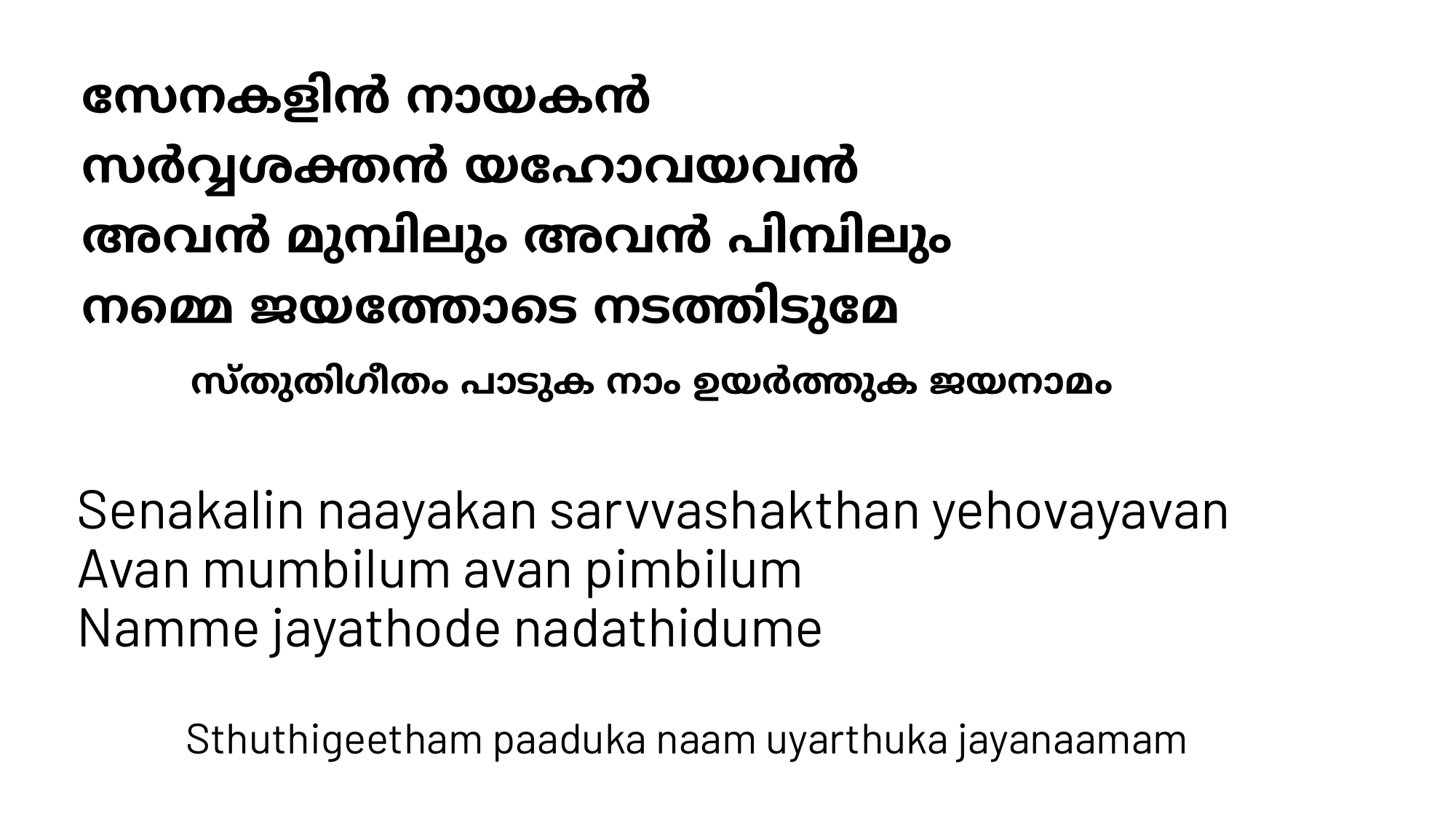

# സേനകളിന്‍ നായകന്‍ സര്‍വ്വശക്തന്‍ യഹോവയവന്‍ അവന്‍ മുമ്പിലും അവന്‍ പിമ്പിലും നമ്മെ ജയത്തോടെ നടത്തിടുമേ സ്തുതിഗീതം പാടുക നാം ഉയര്‍ത്തുക ജയനാമം
Senakalin naayakan sarvvashakthan yehovayavan
Avan mumbilum avan pimbilum
Namme jayathode nadathidume

	Sthuthigeetham paaduka naam uyarthuka jayanaamam